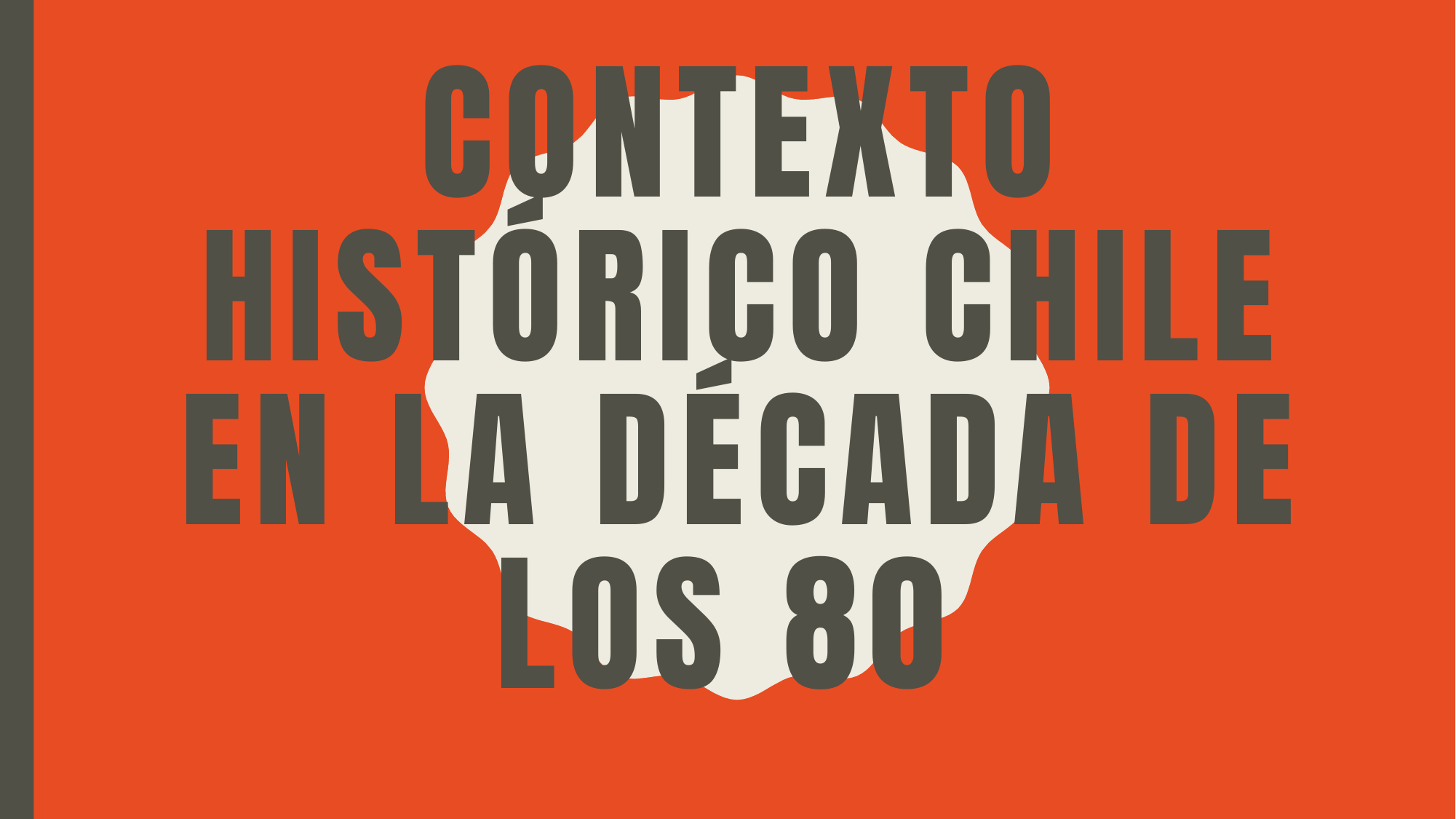

# Contexto histórico Chile en la década de los 80